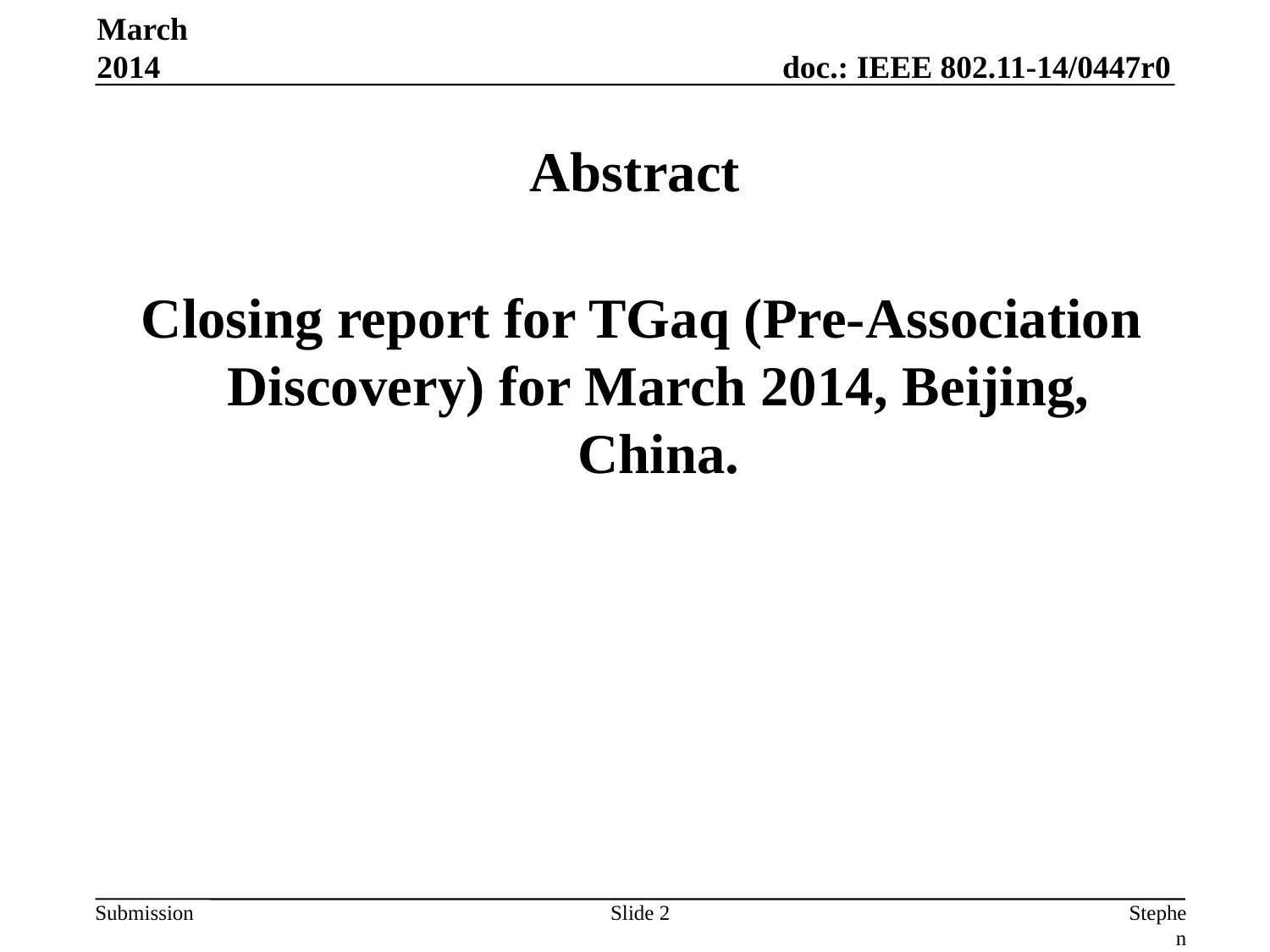

March 2014
# Abstract
 Closing report for TGaq (Pre-Association Discovery) for March 2014, Beijing, China.
Slide 2
Stephen McCann, Blackberry